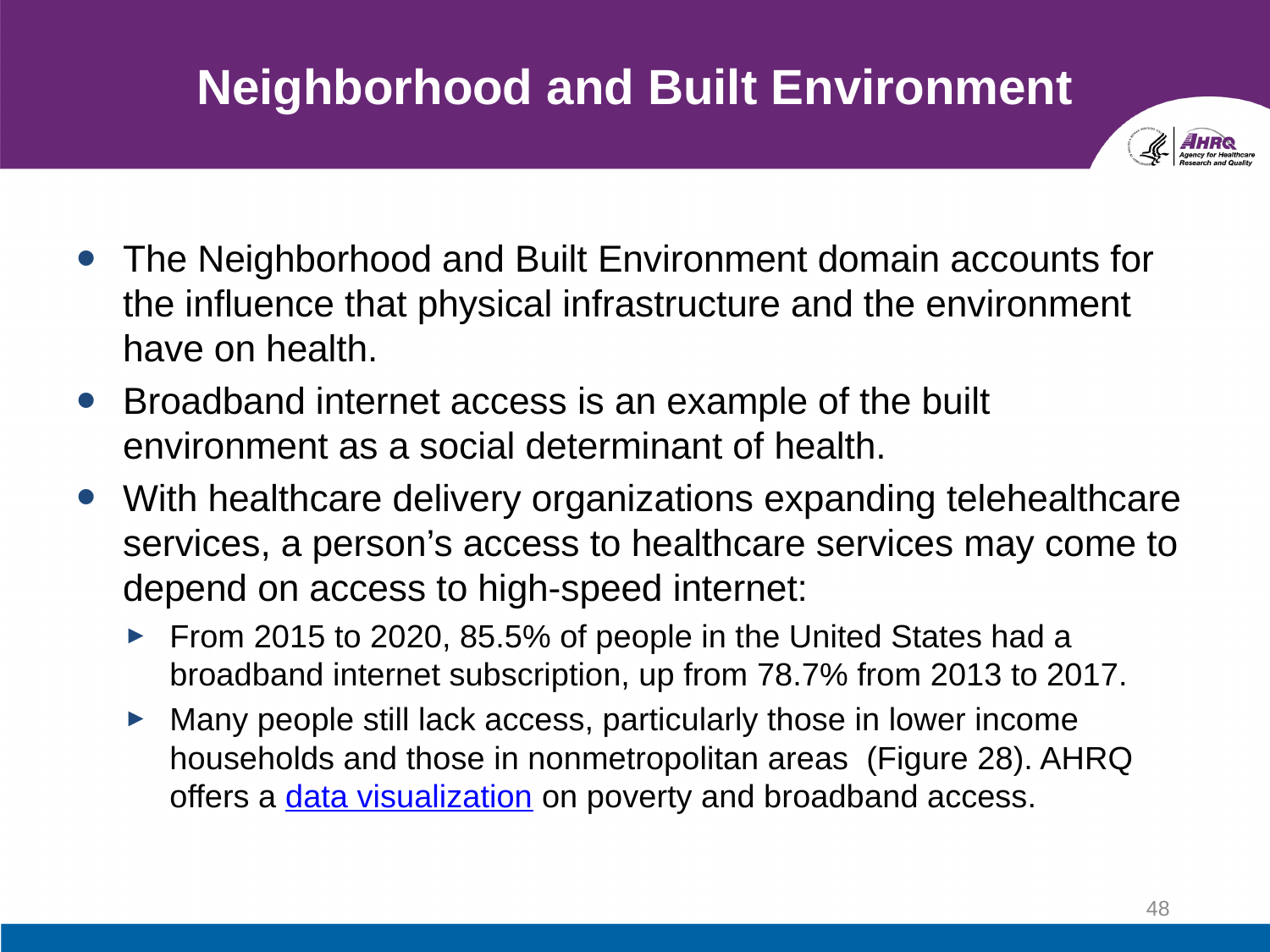

# Neighborhood and Built Environment
The Neighborhood and Built Environment domain accounts for the influence that physical infrastructure and the environment have on health.
Broadband internet access is an example of the built environment as a social determinant of health.
With healthcare delivery organizations expanding telehealthcare services, a person’s access to healthcare services may come to depend on access to high-speed internet:
From 2015 to 2020, 85.5% of people in the United States had a broadband internet subscription, up from 78.7% from 2013 to 2017.
Many people still lack access, particularly those in lower income households and those in nonmetropolitan areas  (Figure 28). AHRQ offers a data visualization on poverty and broadband access.

48